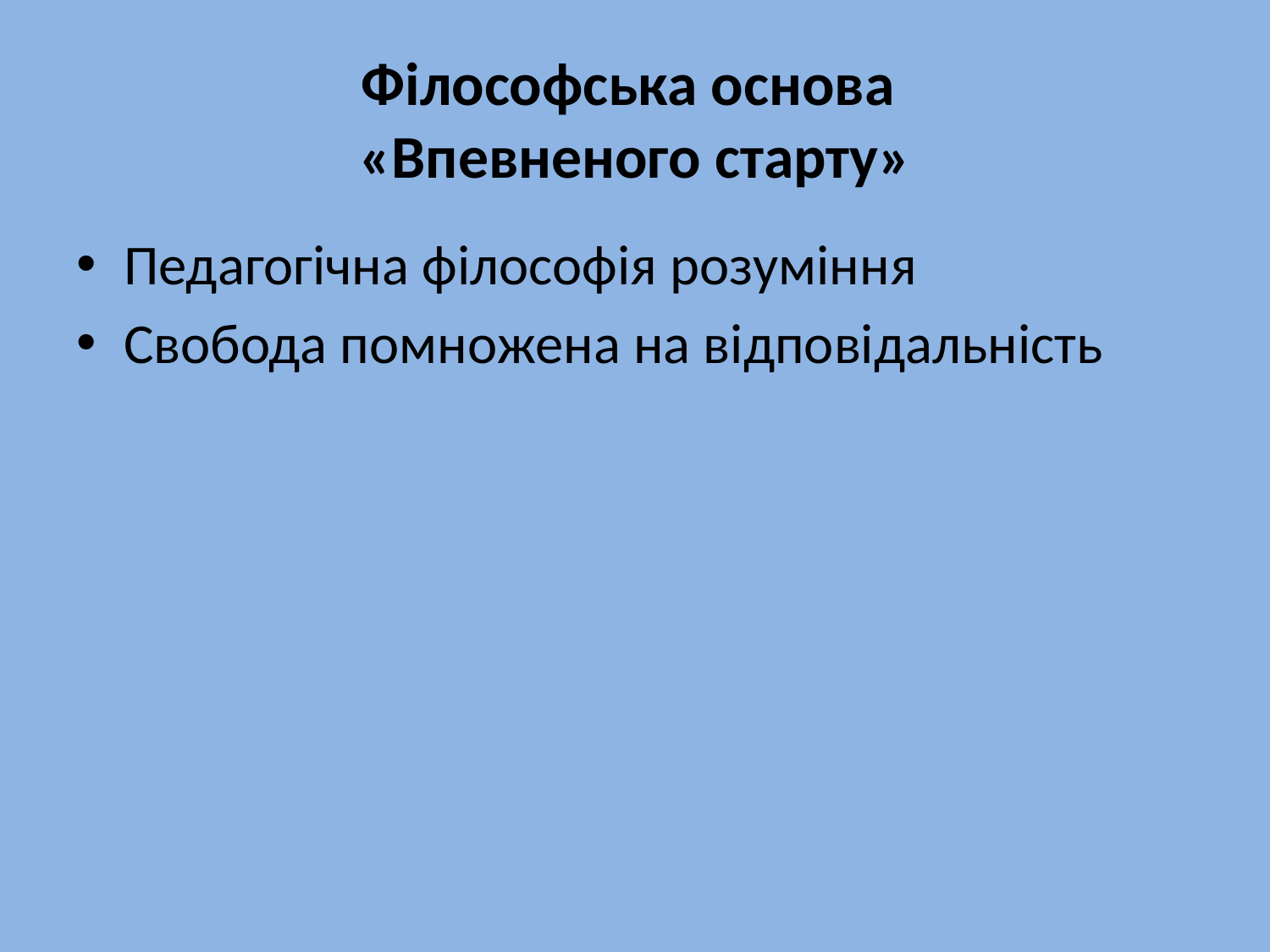

# Філософська основа «Впевненого старту»
Педагогічна філософія розуміння
Свобода помножена на відповідальність